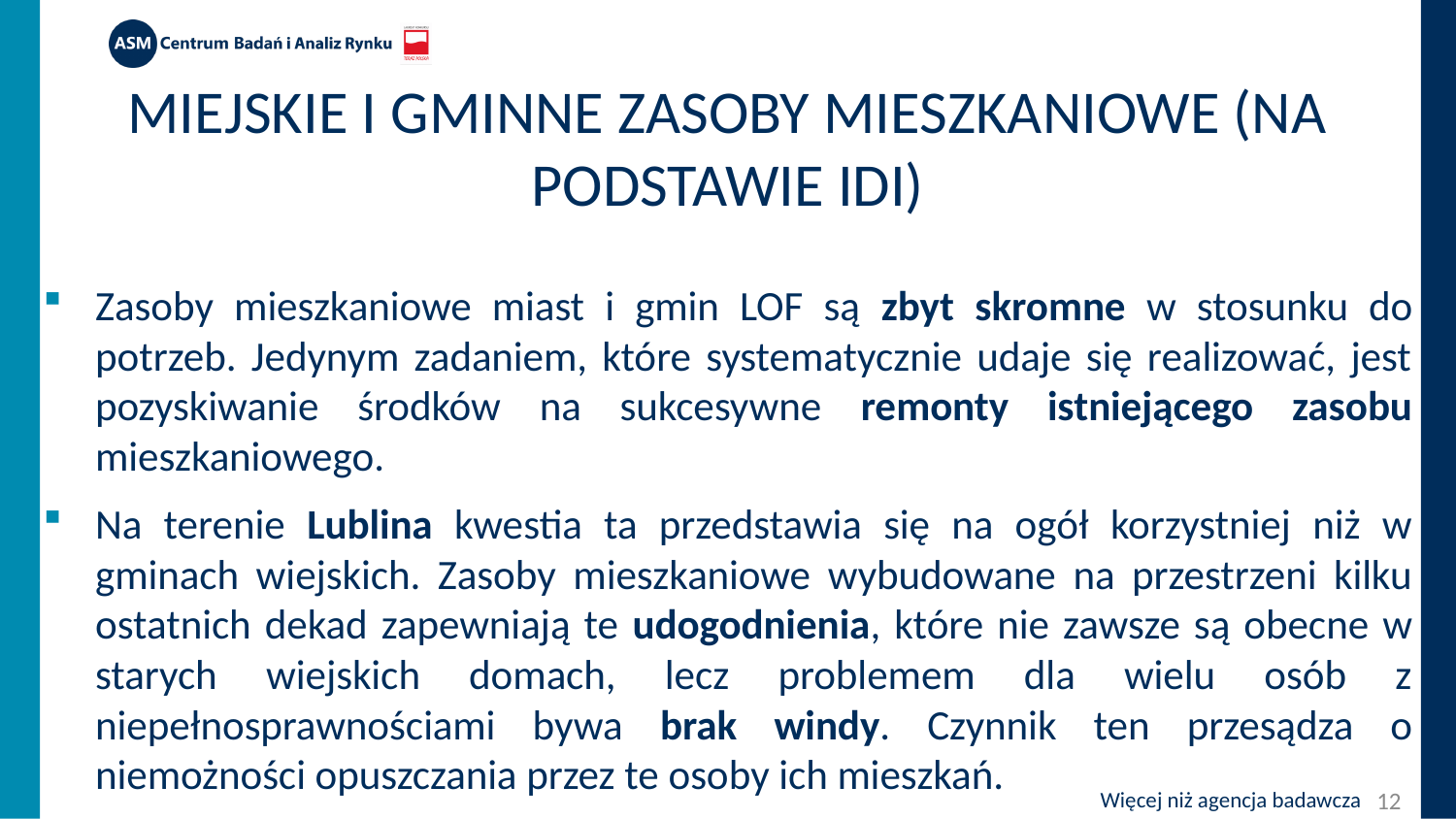

# Miejskie i gminne zasoby mieszkaniowe (na podstawie IDI)
Zasoby mieszkaniowe miast i gmin LOF są zbyt skromne w stosunku do potrzeb. Jedynym zadaniem, które systematycznie udaje się realizować, jest pozyskiwanie środków na sukcesywne remonty istniejącego zasobu mieszkaniowego.
Na terenie Lublina kwestia ta przedstawia się na ogół korzystniej niż w gminach wiejskich. Zasoby mieszkaniowe wybudowane na przestrzeni kilku ostatnich dekad zapewniają te udogodnienia, które nie zawsze są obecne w starych wiejskich domach, lecz problemem dla wielu osób z niepełnosprawnościami bywa brak windy. Czynnik ten przesądza o niemożności opuszczania przez te osoby ich mieszkań.
12